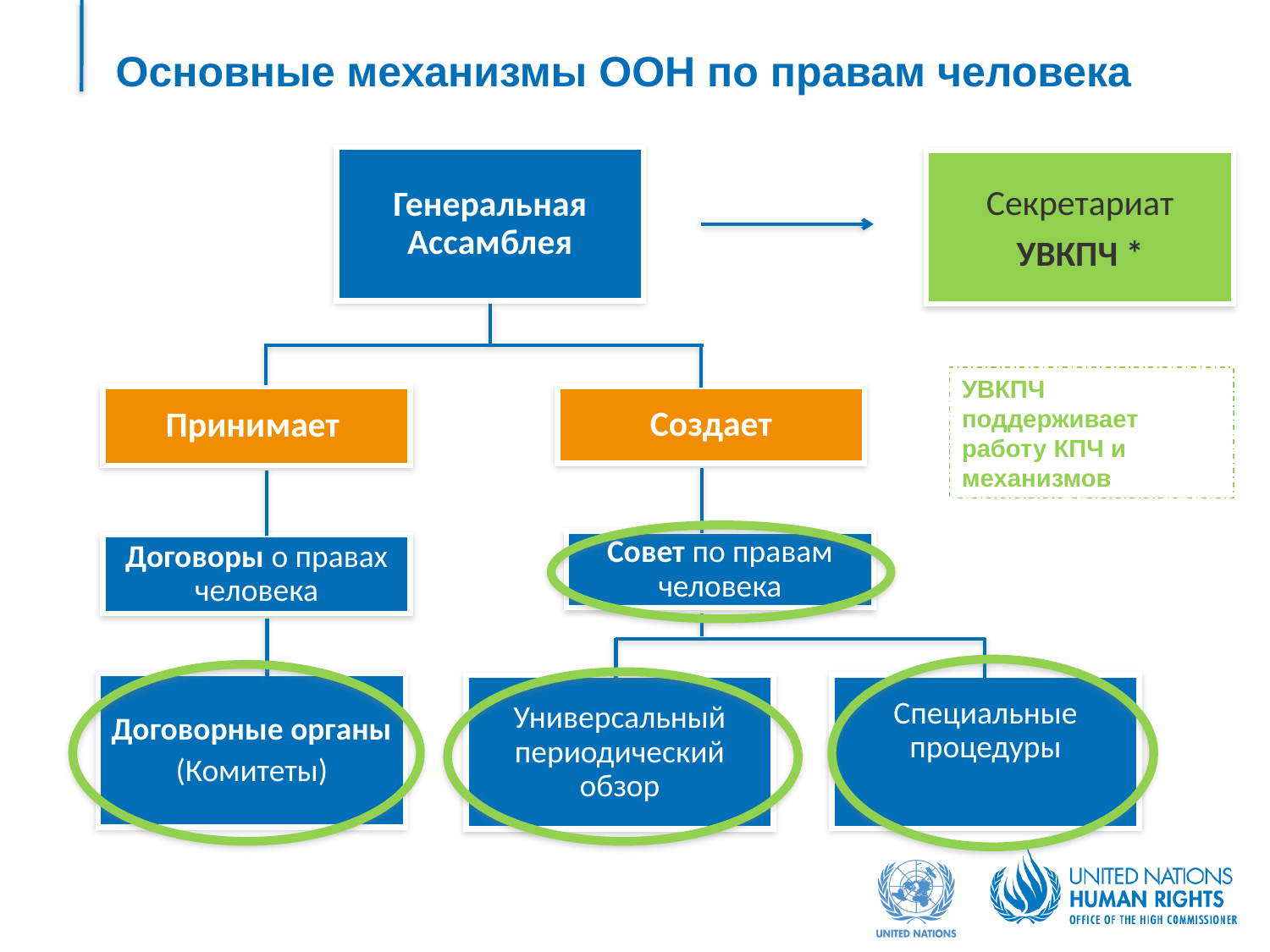

# Основные механизмы ООН по правам человека
Генеральная Ассамблея

Cекретариат
УВКПЧ *

УВКПЧ поддерживает работу КПЧ и механизмов
Принимает
Создает

Совет по правам человека
Договоры о правах человека

Договорные органы
(Комитеты)
Специальные процедуры

Универсальный периодический обзор